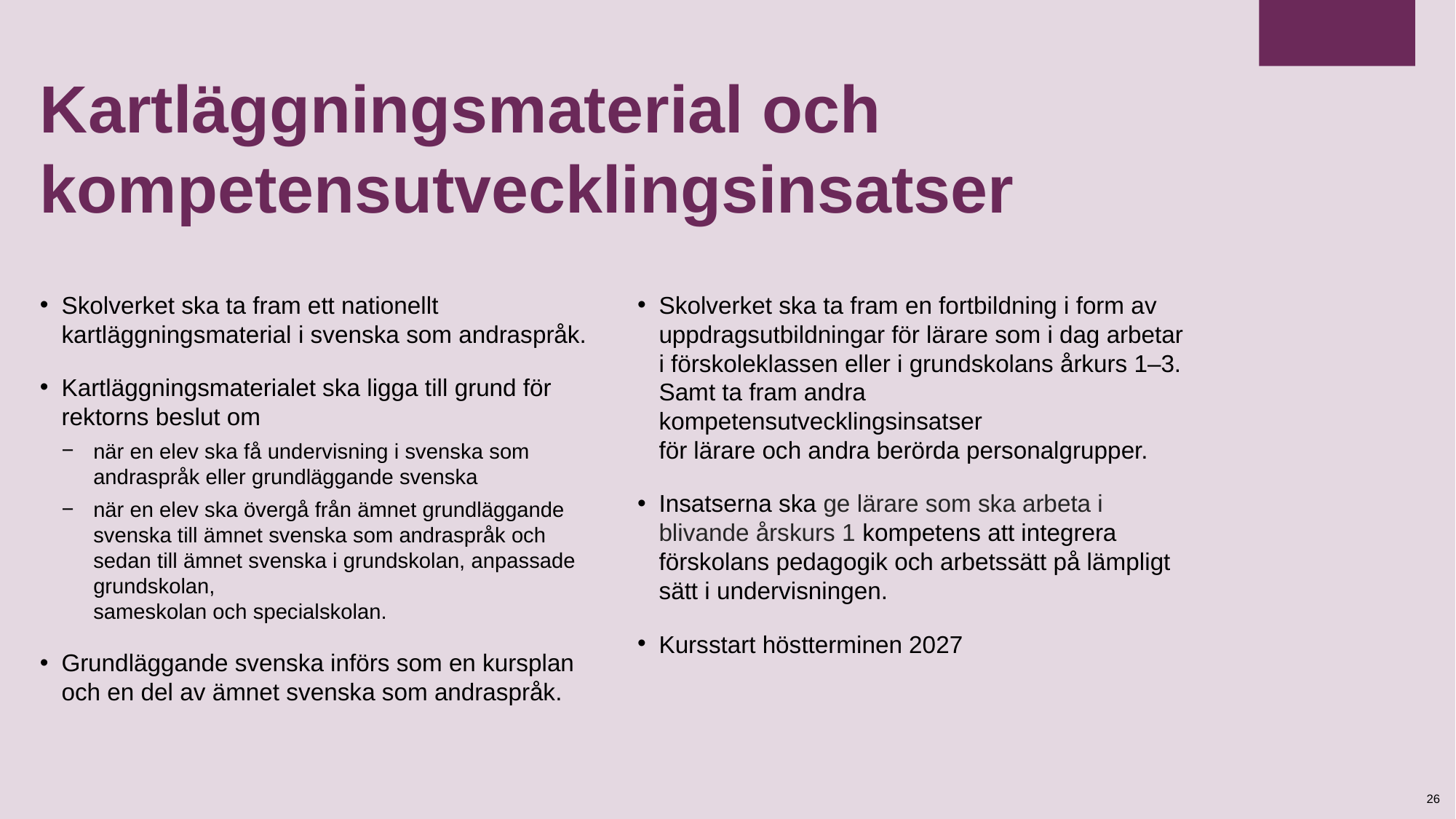

# Kartläggningsmaterial och kompetensutvecklingsinsatser
Skolverket ska ta fram ett nationellt kartläggningsmaterial i svenska som andraspråk.
Kartläggningsmaterialet ska ligga till grund för
rektorns beslut om
när en elev ska få undervisning i svenska som andraspråk eller grundläggande svenska
när en elev ska övergå från ämnet grundläggande svenska till ämnet svenska som andraspråk och sedan till ämnet svenska i grundskolan, anpassade grundskolan,
sameskolan och specialskolan.
Grundläggande svenska införs som en kursplan och en del av ämnet svenska som andraspråk.

Skolverket ska ta fram en fortbildning i form av uppdragsutbildningar för lärare som i dag arbetar i förskoleklassen eller i grundskolans årkurs 1–3. Samt ta fram andra kompetensutvecklingsinsatser
för lärare och andra berörda personalgrupper.
Insatserna ska ge lärare som ska arbeta i blivande årskurs 1 kompetens att integrera förskolans pedagogik och arbetssätt på lämpligt sätt i undervisningen.
Kursstart höstterminen 2027

26